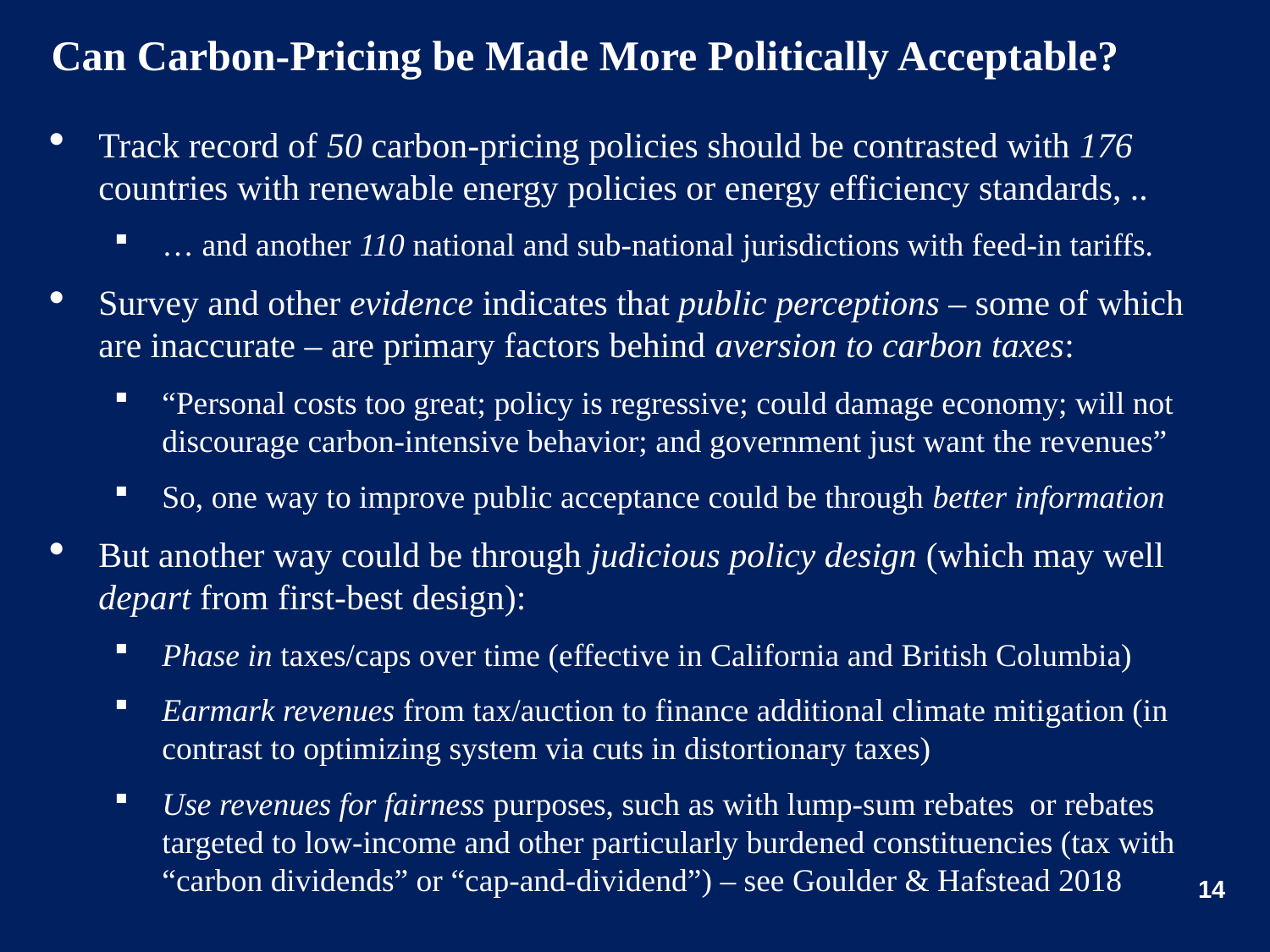

# Can Carbon-Pricing be Made More Politically Acceptable?
Track record of 50 carbon-pricing policies should be contrasted with 176 countries with renewable energy policies or energy efficiency standards, ..
… and another 110 national and sub-national jurisdictions with feed-in tariffs.
Survey and other evidence indicates that public perceptions – some of which are inaccurate – are primary factors behind aversion to carbon taxes:
“Personal costs too great; policy is regressive; could damage economy; will not discourage carbon-intensive behavior; and government just want the revenues”
So, one way to improve public acceptance could be through better information
But another way could be through judicious policy design (which may well depart from first-best design):
Phase in taxes/caps over time (effective in California and British Columbia)
Earmark revenues from tax/auction to finance additional climate mitigation (in contrast to optimizing system via cuts in distortionary taxes)
Use revenues for fairness purposes, such as with lump-sum rebates  or rebates targeted to low-income and other particularly burdened constituencies (tax with “carbon dividends” or “cap-and-dividend”) – see Goulder & Hafstead 2018
14